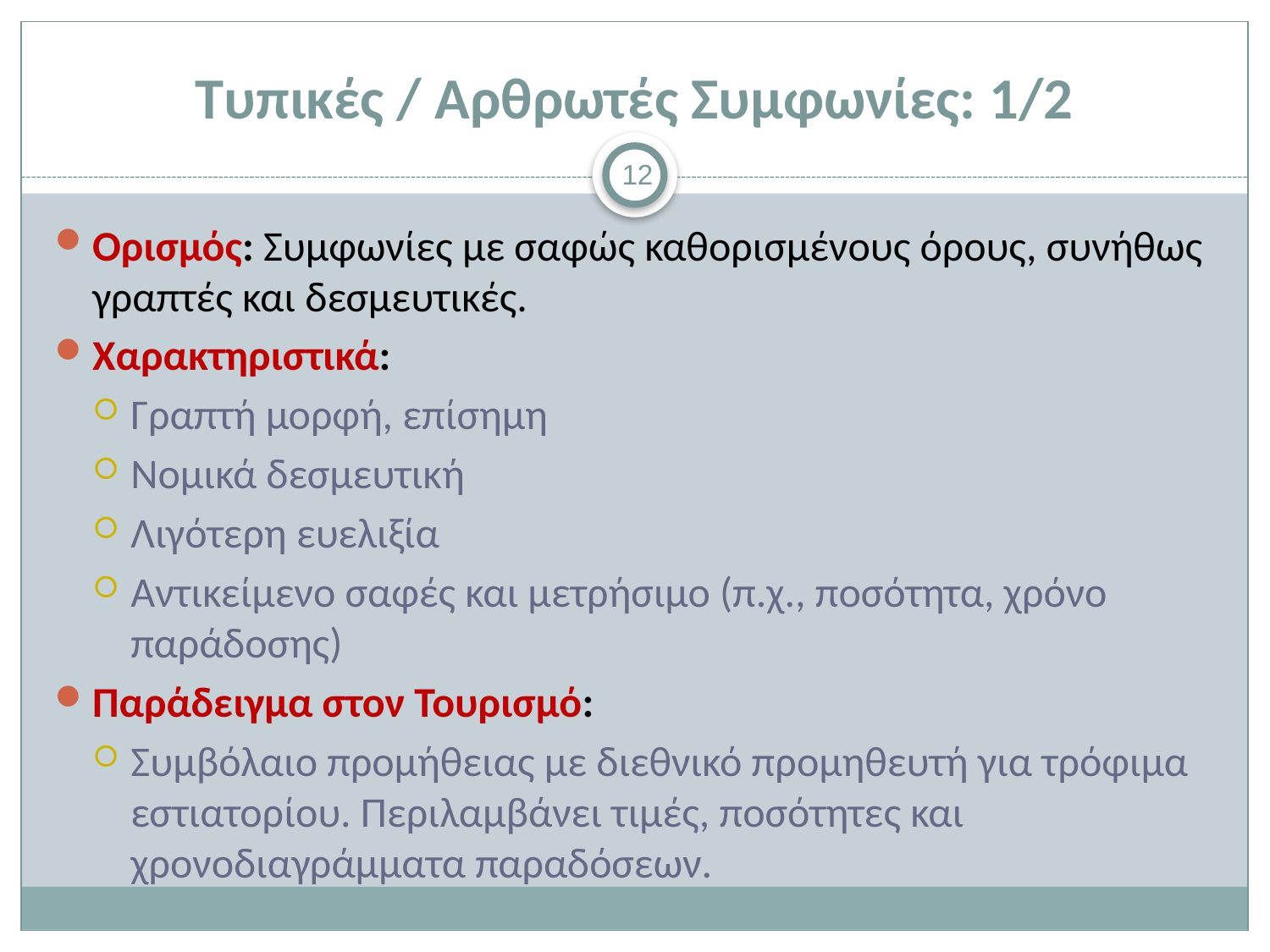

# Τυπικές / Αρθρωτές Συμφωνίες: 1/2
12
Ορισμός: Συμφωνίες με σαφώς καθορισμένους όρους, συνήθως γραπτές και δεσμευτικές.
Χαρακτηριστικά:
Γραπτή μορφή, επίσημη
Νομικά δεσμευτική
Λιγότερη ευελιξία
Αντικείμενο σαφές και μετρήσιμο (π.χ., ποσότητα, χρόνο παράδοσης)
Παράδειγμα στον Τουρισμό:
Συμβόλαιο προμήθειας με διεθνικό προμηθευτή για τρόφιμα εστιατορίου. Περιλαμβάνει τιμές, ποσότητες και χρονοδιαγράμματα παραδόσεων.